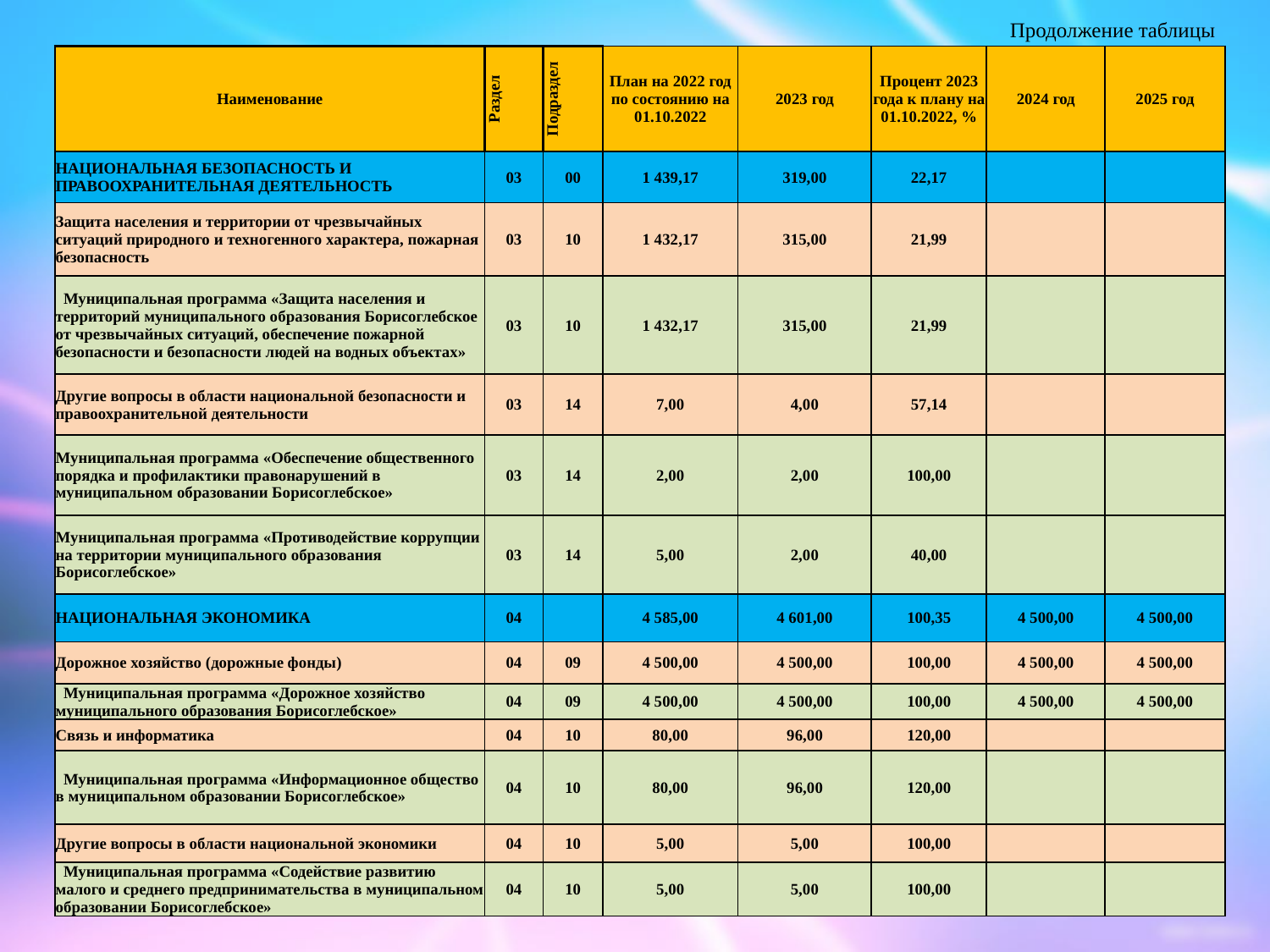

Продолжение таблицы
| Наименование | Раздел | Подраздел | План на 2022 год по состоянию на 01.10.2022 | 2023 год | Процент 2023 года к плану на 01.10.2022, % | 2024 год | 2025 год |
| --- | --- | --- | --- | --- | --- | --- | --- |
| НАЦИОНАЛЬНАЯ БЕЗОПАСНОСТЬ И ПРАВООХРАНИТЕЛЬНАЯ ДЕЯТЕЛЬНОСТЬ | 03 | 00 | 1 439,17 | 319,00 | 22,17 |  |  |
| Защита населения и территории от чрезвычайных ситуаций природного и техногенного характера, пожарная безопасность | 03 | 10 | 1 432,17 | 315,00 | 21,99 |  |  |
| Муниципальная программа «Защита населения и территорий муниципального образования Борисоглебское от чрезвычайных ситуаций, обеспечение пожарной безопасности и безопасности людей на водных объектах» | 03 | 10 | 1 432,17 | 315,00 | 21,99 |  |  |
| Другие вопросы в области национальной безопасности и правоохранительной деятельности | 03 | 14 | 7,00 | 4,00 | 57,14 |  |  |
| Муниципальная программа «Обеспечение общественного порядка и профилактики правонарушений в муниципальном образовании Борисоглебское» | 03 | 14 | 2,00 | 2,00 | 100,00 |  |  |
| Муниципальная программа «Противодействие коррупции на территории муниципального образования Борисоглебское» | 03 | 14 | 5,00 | 2,00 | 40,00 |  |  |
| НАЦИОНАЛЬНАЯ ЭКОНОМИКА | 04 |  | 4 585,00 | 4 601,00 | 100,35 | 4 500,00 | 4 500,00 |
| Дорожное хозяйство (дорожные фонды) | 04 | 09 | 4 500,00 | 4 500,00 | 100,00 | 4 500,00 | 4 500,00 |
| Муниципальная программа «Дорожное хозяйство муниципального образования Борисоглебское» | 04 | 09 | 4 500,00 | 4 500,00 | 100,00 | 4 500,00 | 4 500,00 |
| Связь и информатика | 04 | 10 | 80,00 | 96,00 | 120,00 |  |  |
| Муниципальная программа «Информационное общество в муниципальном образовании Борисоглебское» | 04 | 10 | 80,00 | 96,00 | 120,00 |  |  |
| Другие вопросы в области национальной экономики | 04 | 10 | 5,00 | 5,00 | 100,00 |  |  |
| Муниципальная программа «Содействие развитию малого и среднего предпринимательства в муниципальном образовании Борисоглебское» | 04 | 10 | 5,00 | 5,00 | 100,00 |  |  |